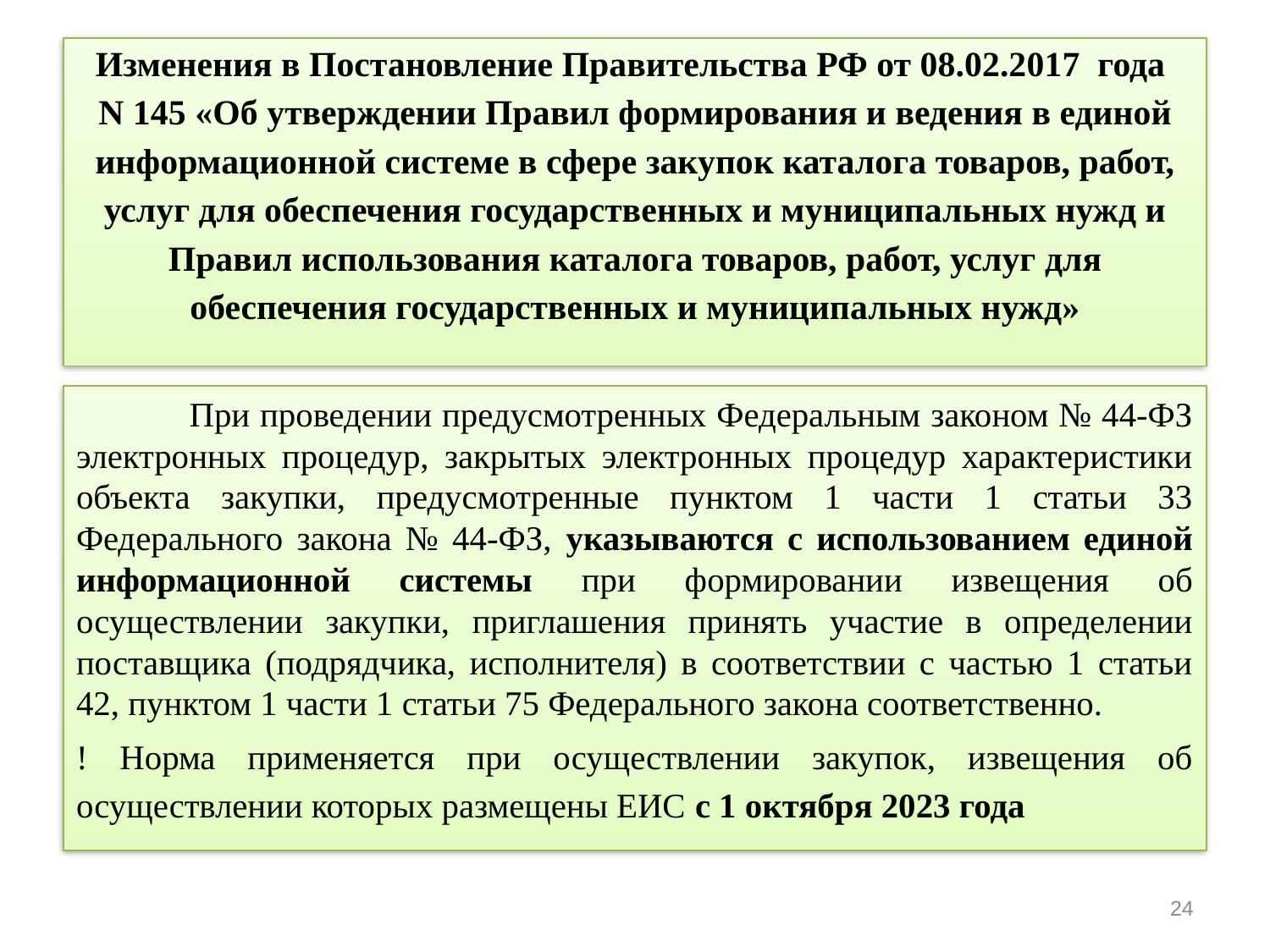

# Изменения в Постановление Правительства РФ от 08.02.2017  года N 145 «Об утверждении Правил формирования и ведения в единой информационной системе в сфере закупок каталога товаров, работ, услуг для обеспечения государственных и муниципальных нужд и Правил использования каталога товаров, работ, услуг для обеспечения государственных и муниципальных нужд»
	При проведении предусмотренных Федеральным законом № 44-ФЗ электронных процедур, закрытых электронных процедур характеристики объекта закупки, предусмотренные пунктом 1 части 1 статьи 33 Федерального закона № 44-ФЗ, указываются с использованием единой информационной системы при формировании извещения об осуществлении закупки, приглашения принять участие в определении поставщика (подрядчика, исполнителя) в соответствии с частью 1 статьи 42, пунктом 1 части 1 статьи 75 Федерального закона соответственно.
! Норма применяется при осуществлении закупок, извещения об осуществлении которых размещены ЕИС с 1 октября 2023 года

24